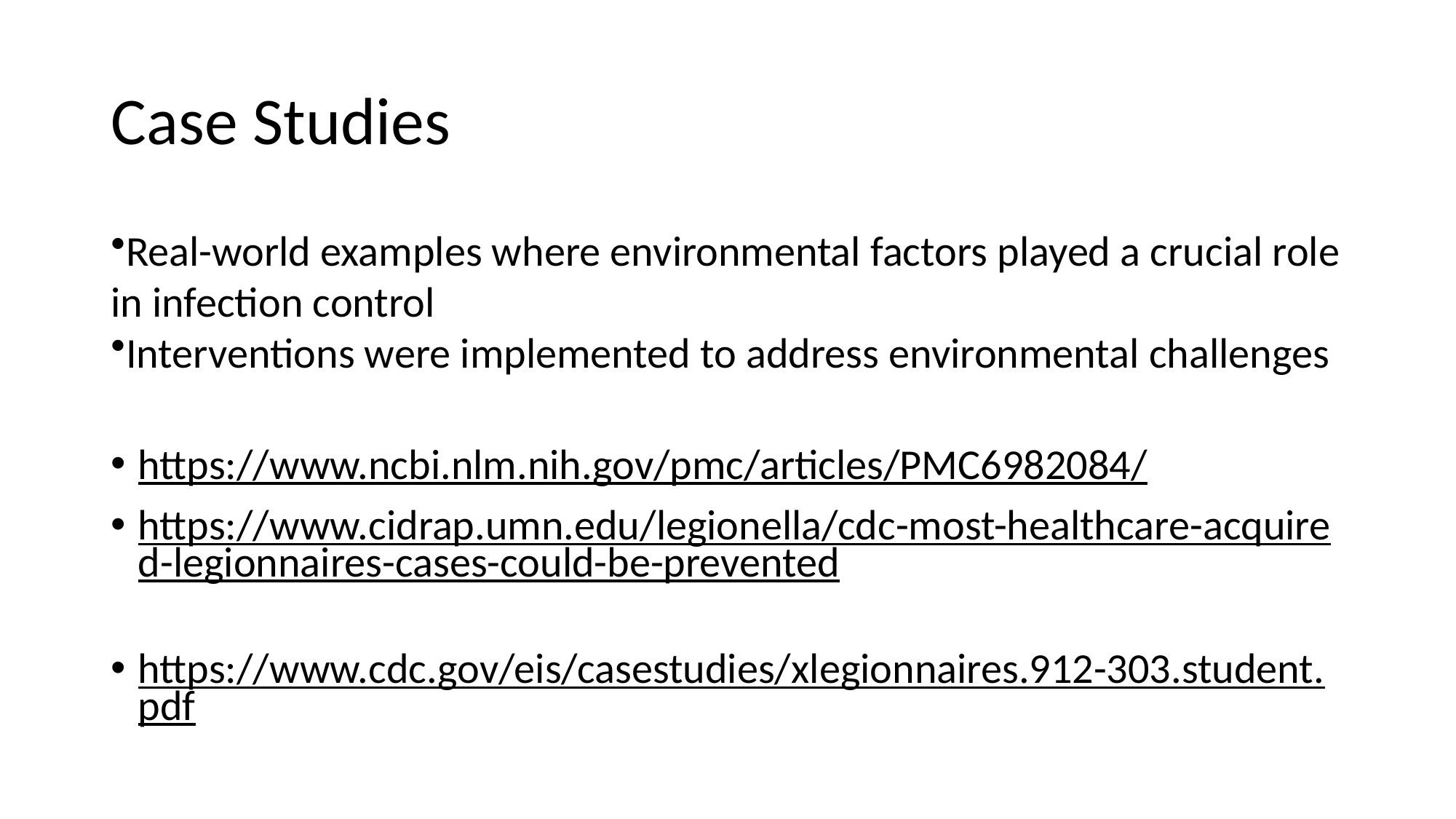

# Case Studies
Real-world examples where environmental factors played a crucial role in infection control
Interventions were implemented to address environmental challenges

https://www.ncbi.nlm.nih.gov/pmc/articles/PMC6982084/
https://www.cidrap.umn.edu/legionella/cdc-most-healthcare-acquired-legionnaires-cases-could-be-prevented
https://www.cdc.gov/eis/casestudies/xlegionnaires.912-303.student.pdf